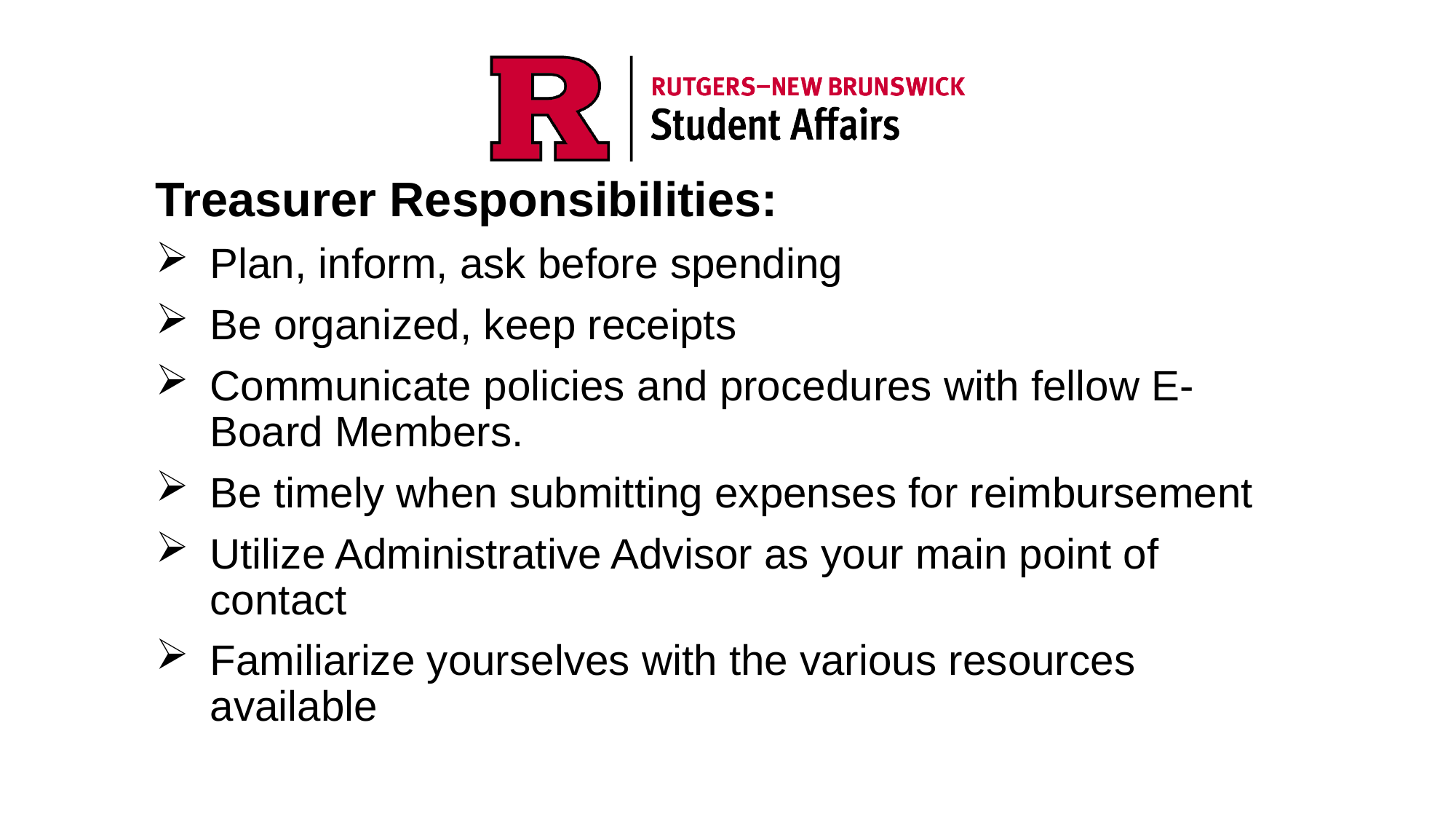

Treasurer Responsibilities:
Plan, inform, ask before spending
Be organized, keep receipts
Communicate policies and procedures with fellow E-Board Members.
Be timely when submitting expenses for reimbursement
Utilize Administrative Advisor as your main point of contact
Familiarize yourselves with the various resources available